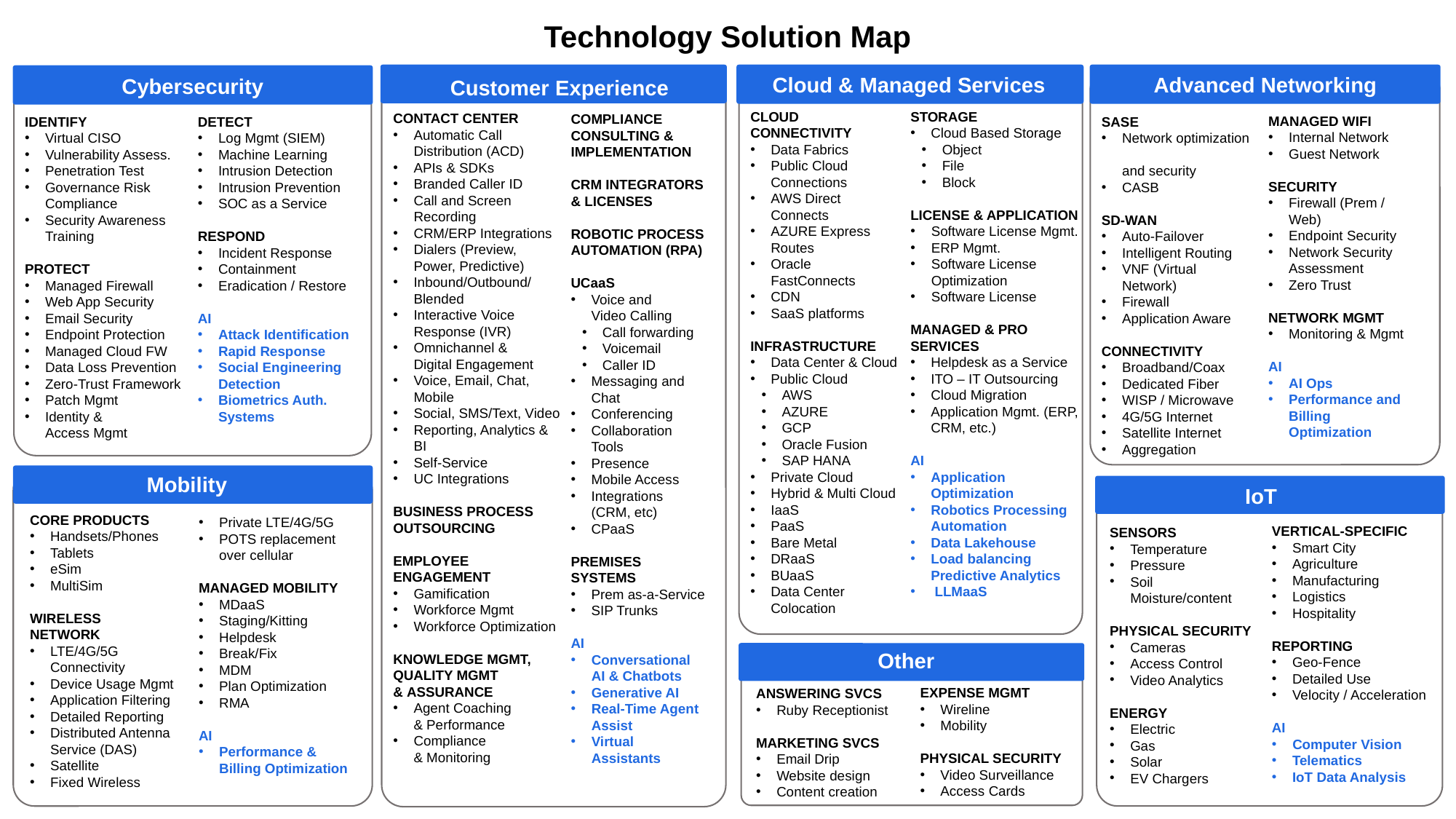

Technology Solution Map

Cloud & Managed Services
Advanced Networking

Cybersecurity

Customer Experience

STORAGE
Cloud Based Storage
Object
File
Block

LICENSE & APPLICATION
Software License Mgmt.
ERP Mgmt.
Software License Optimization
Software License

MANAGED & PRO SERVICES
Helpdesk as a Service
ITO – IT Outsourcing
Cloud Migration
Application Mgmt. (ERP, CRM, etc.)

AI
Application Optimization
Robotics Processing Automation
Data Lakehouse
Load balancing Predictive Analytics
 LLMaaS
CLOUD CONNECTIVITY
Data Fabrics
Public Cloud Connections
AWS Direct Connects
AZURE Express Routes
Oracle FastConnects
CDN
SaaS platforms

INFRASTRUCTURE
Data Center & Cloud
Public Cloud
AWS
AZURE
GCP
Oracle Fusion
SAP HANA
Private Cloud
Hybrid & Multi Cloud
IaaS
PaaS
Bare Metal
DRaaS
BUaaS
Data Center Colocation
CONTACT CENTER
Automatic Call Distribution (ACD)
APIs & SDKs
Branded Caller ID
Call and Screen Recording
CRM/ERP Integrations
Dialers (Preview, Power, Predictive)
Inbound/Outbound/ Blended
Interactive Voice Response (IVR)
Omnichannel & Digital Engagement
Voice, Email, Chat, Mobile
Social, SMS/Text, Video
Reporting, Analytics & BI
Self-Service
UC Integrations

BUSINESS PROCESS OUTSOURCING

EMPLOYEE ENGAGEMENT
Gamification
Workforce Mgmt
Workforce Optimization

KNOWLEDGE MGMT,
QUALITY MGMT & ASSURANCE
Agent Coaching & Performance
Compliance & Monitoring
COMPLIANCE CONSULTING & IMPLEMENTATION

CRM INTEGRATORS & LICENSES

ROBOTIC PROCESS AUTOMATION (RPA)

UCaaS
Voice and Video Calling
Call forwarding
Voicemail
Caller ID
Messaging and Chat
Conferencing
Collaboration Tools
Presence
Mobile Access
Integrations (CRM, etc)
CPaaS

PREMISES SYSTEMS
Prem as-a-Service
SIP Trunks

AI
Conversational AI & Chatbots
Generative AI
Real-Time Agent Assist
Virtual Assistants
MANAGED WIFI
Internal Network
Guest Network

SECURITY
Firewall (Prem / Web)
Endpoint Security
Network Security Assessment
Zero Trust
NETWORK MGMT
Monitoring & Mgmt

AI
AI Ops
Performance and Billing Optimization

SASE
Network optimization
and security
CASB

SD-WAN
Auto-Failover
Intelligent Routing
VNF (Virtual Network)
Firewall
Application Aware

CONNECTIVITY
Broadband/Coax
Dedicated Fiber
WISP / Microwave
4G/5G Internet
Satellite Internet
Aggregation
DETECT
Log Mgmt (SIEM)
Machine Learning
Intrusion Detection
Intrusion Prevention
SOC as a Service

RESPOND
Incident Response
Containment
Eradication / Restore

AI
Attack Identification
Rapid Response
Social Engineering Detection
Biometrics Auth. Systems

IDENTIFY
Virtual CISO
Vulnerability Assess.
Penetration Test
Governance Risk Compliance
Security Awareness Training

PROTECT
Managed Firewall
Web App Security
Email Security
Endpoint Protection
Managed Cloud FW
Data Loss Prevention
Zero-Trust Framework
Patch Mgmt
Identity & Access Mgmt

Mobility

IoT

CORE PRODUCTS
Handsets/Phones
Tablets
eSim
MultiSim

WIRELESS NETWORK
LTE/4G/5G Connectivity
Device Usage Mgmt
Application Filtering
Detailed Reporting
Distributed Antenna Service (DAS)
Satellite
Fixed Wireless
Private LTE/4G/5G
POTS replacement over cellular

MANAGED MOBILITY
MDaaS
Staging/Kitting
Helpdesk
Break/Fix
MDM
Plan Optimization
RMA

AI
Performance & Billing Optimization
VERTICAL-SPECIFIC
Smart City
Agriculture
Manufacturing
Logistics
Hospitality

REPORTING
Geo-Fence
Detailed Use
Velocity / Acceleration

AI
Computer Vision
Telematics
IoT Data Analysis
SENSORS
Temperature
Pressure
Soil Moisture/content

PHYSICAL SECURITY
Cameras
Access Control
Video Analytics

ENERGY
Electric
Gas
Solar
EV Chargers
Other

EXPENSE MGMT
Wireline
Mobility

PHYSICAL SECURITY
Video Surveillance
Access Cards
ANSWERING SVCS
Ruby Receptionist

MARKETING SVCS
Email Drip
Website design
Content creation